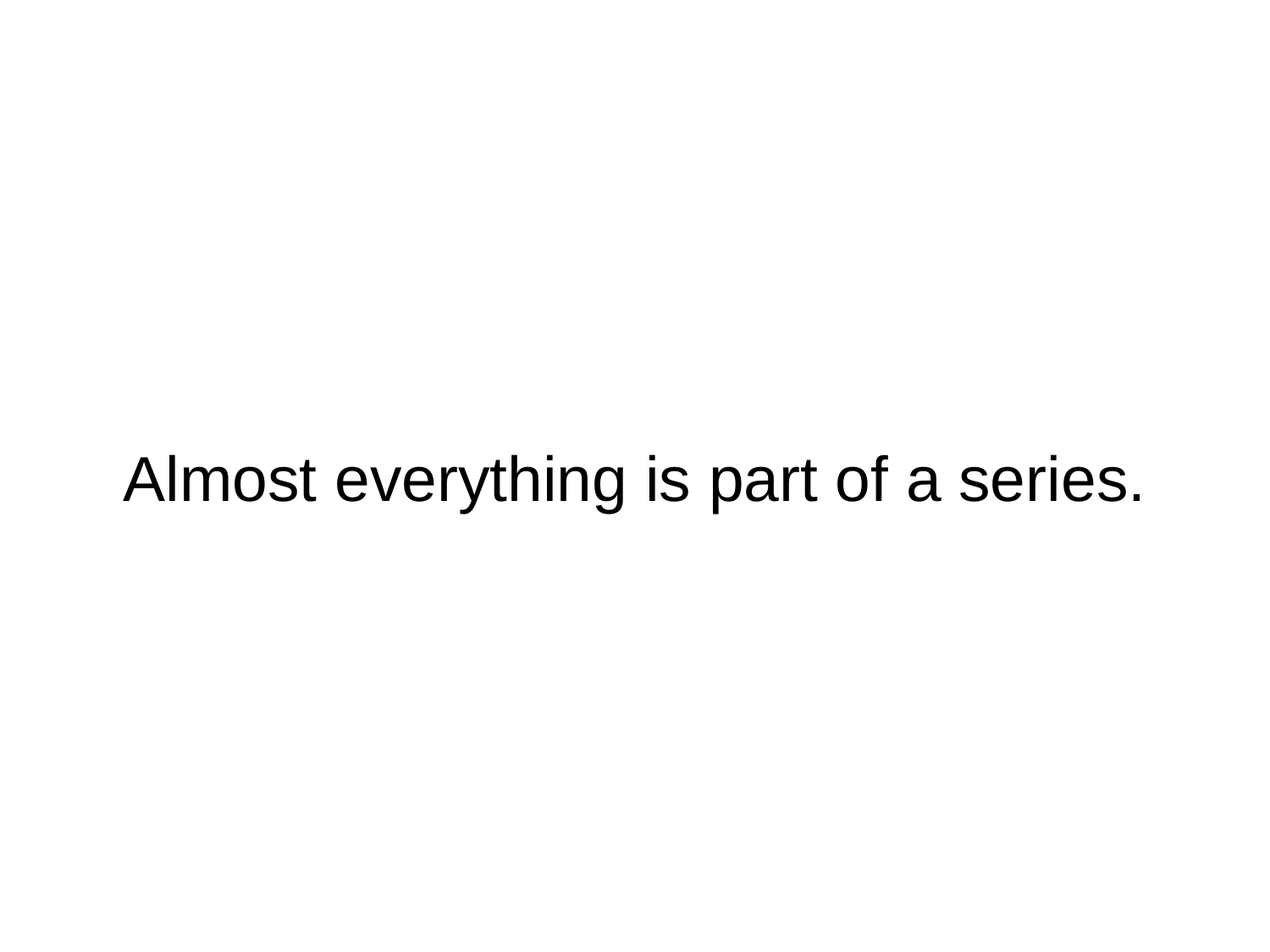

# Almost everything is part of a series.